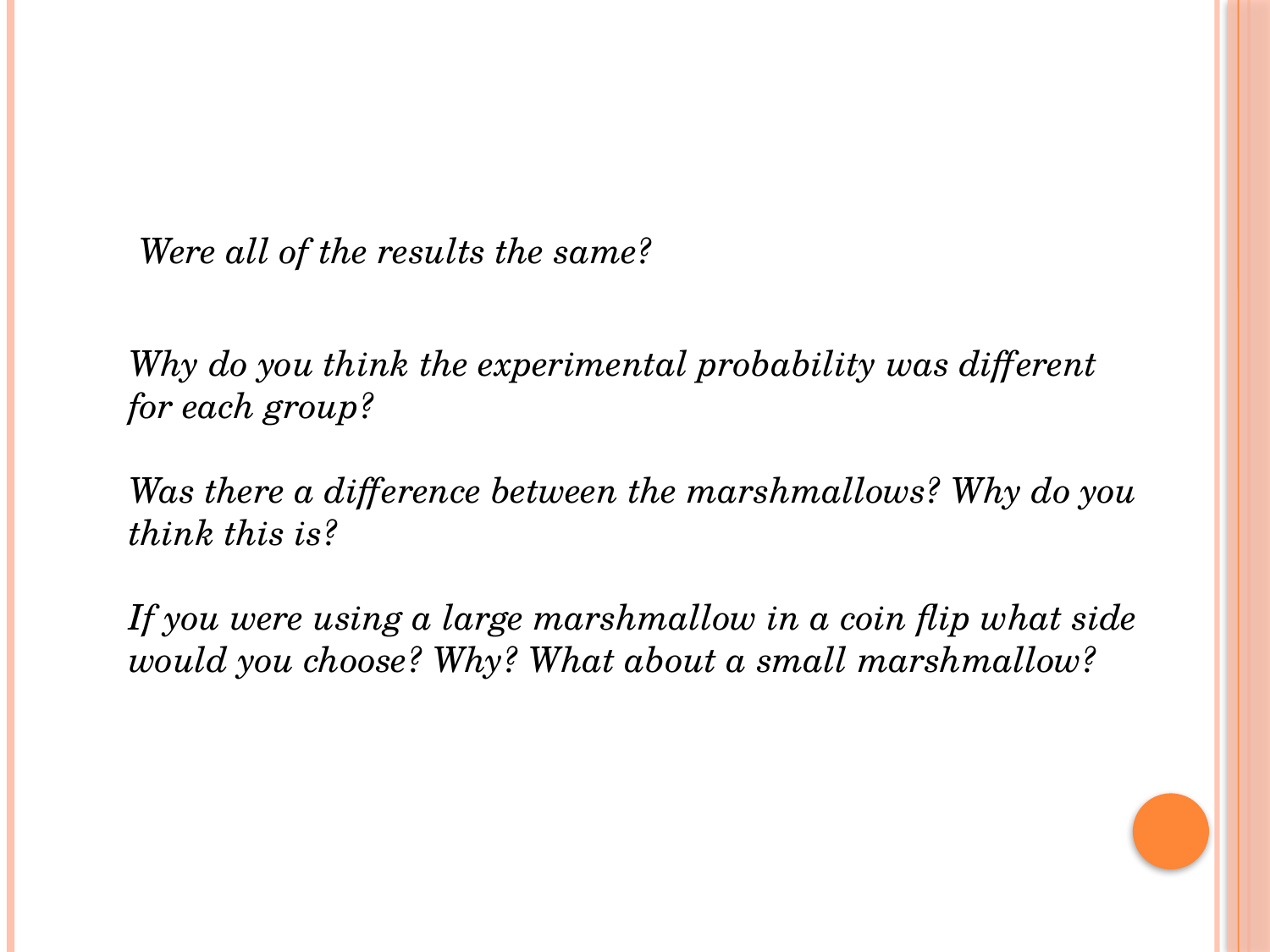

Were all of the results the same?

Why do you think the experimental probability was different for each group?

Was there a difference between the marshmallows? Why do you think this is?

If you were using a large marshmallow in a coin flip what side would you choose? Why? What about a small marshmallow?